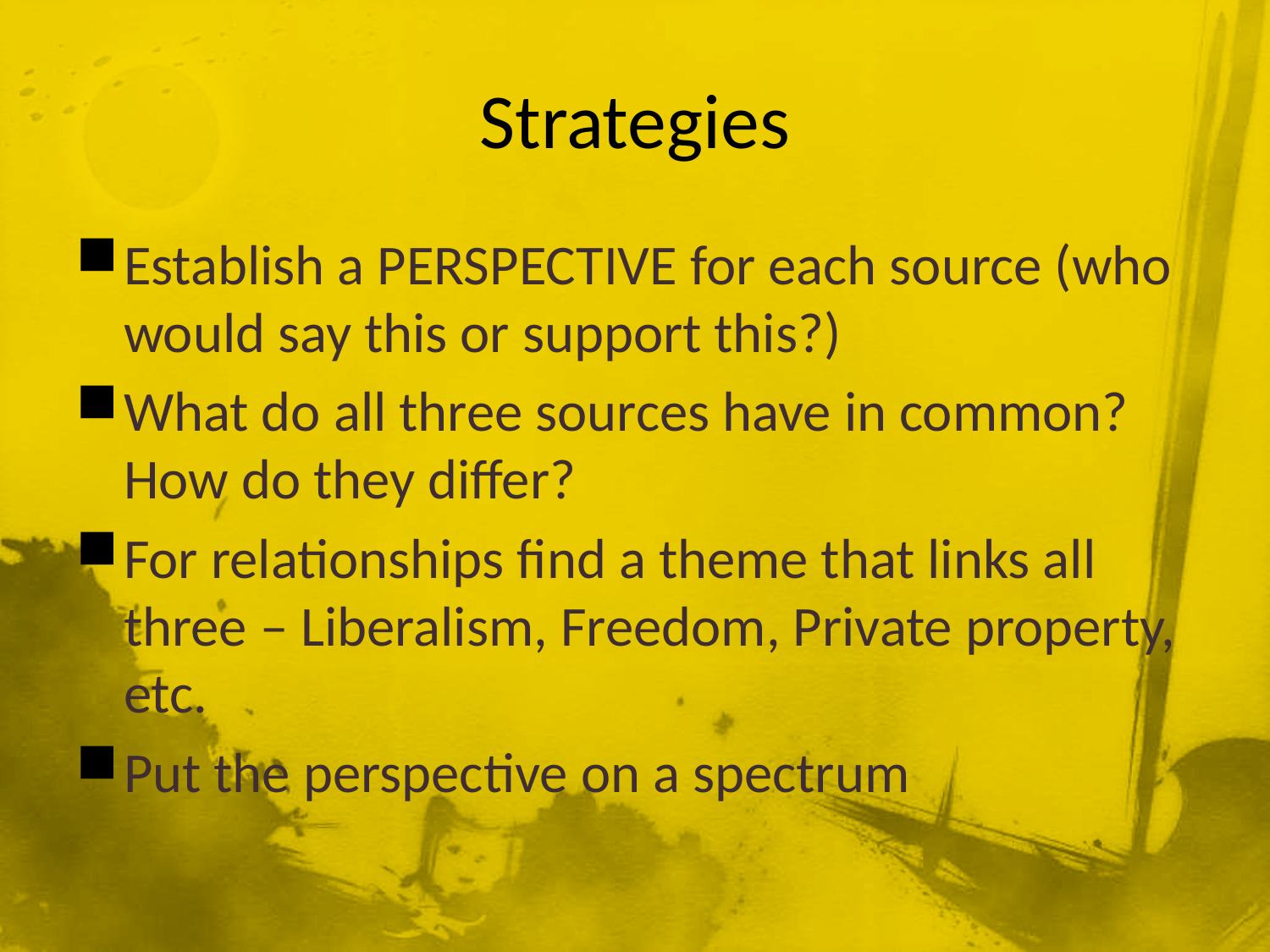

# Strategies
Establish a PERSPECTIVE for each source (who would say this or support this?)
What do all three sources have in common?  How do they differ?
For relationships find a theme that links all three – Liberalism, Freedom, Private property, etc.
Put the perspective on a spectrum